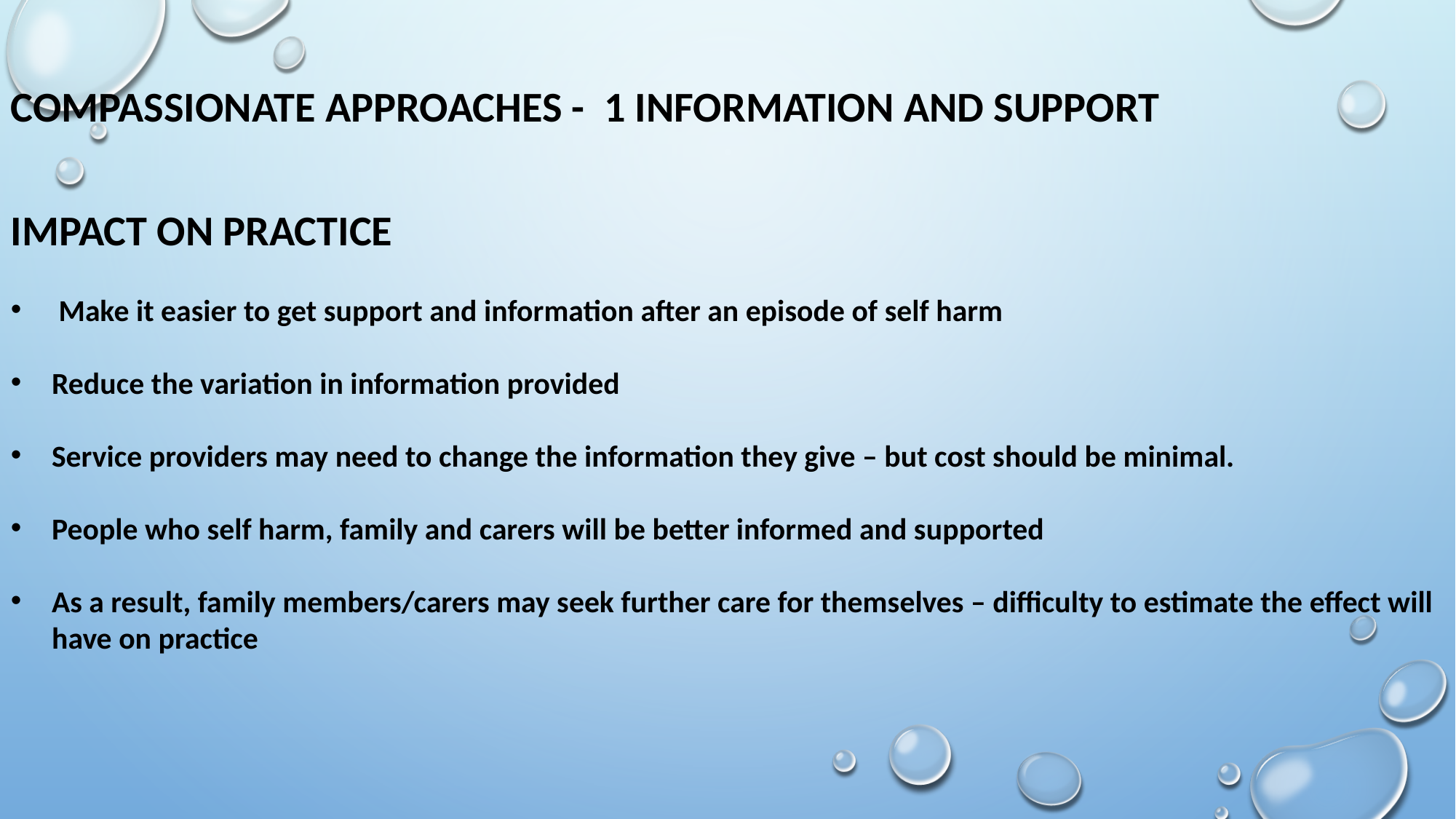

COMPASSIONATE APPROACHES -  1 INFORMATION AND SUPPORT

IMPACT ON PRACTICE

 Make it easier to get support and information after an episode of self harm

Reduce the variation in information provided

Service providers may need to change the information they give – but cost should be minimal.

People who self harm, family and carers will be better informed and supported

As a result, family members/carers may seek further care for themselves – difficulty to estimate the effect will have on practice